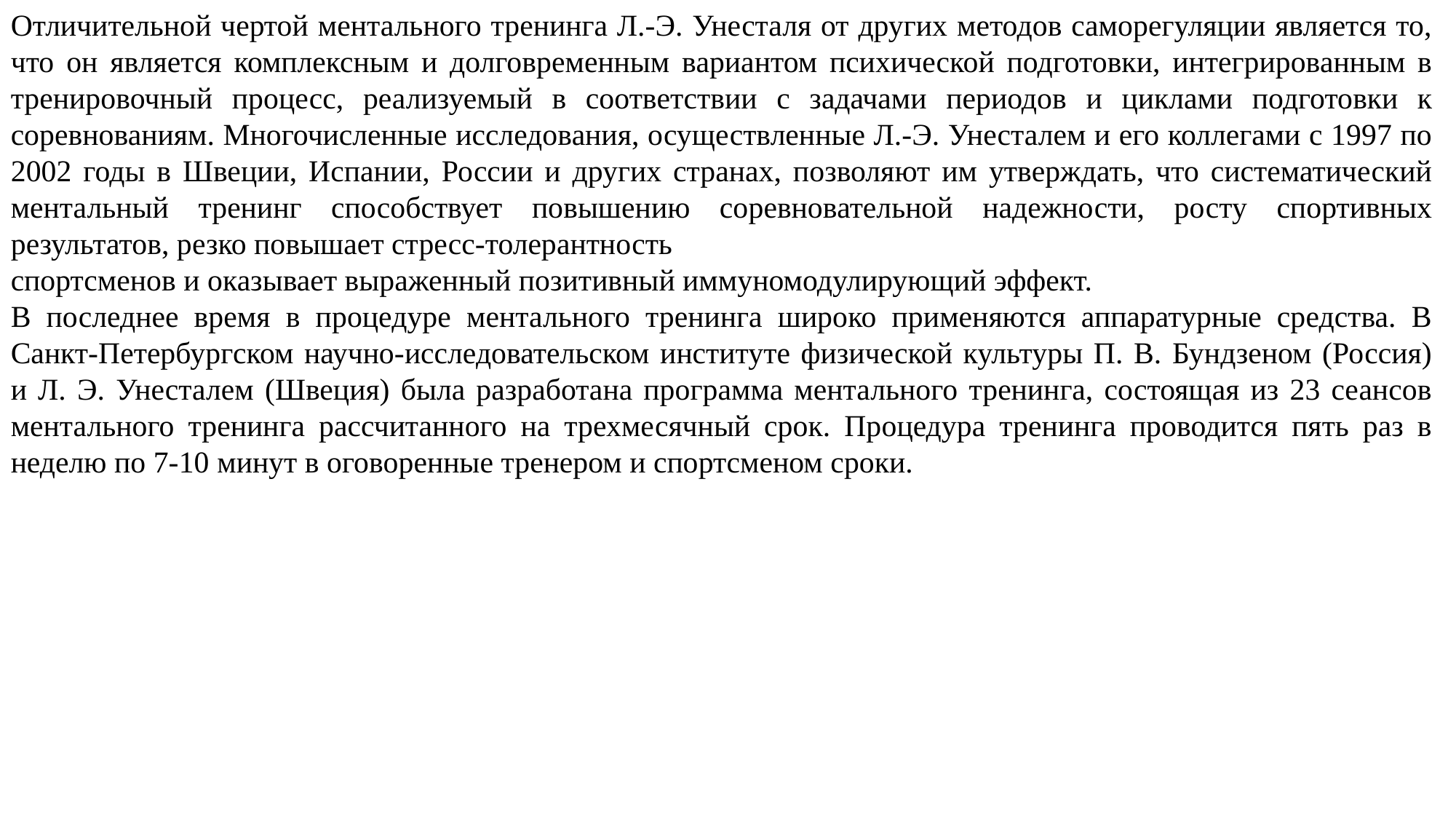

Отличительной чертой ментального тренинга Л.-Э. Унесталя от других методов саморегуляции является то, что он является комплексным и долговременным вариантом психической подготовки, интегрированным в тренировочный процесс, реализуемый в соответствии с задачами периодов и циклами подготовки к соревнованиям. Многочисленные исследования, осуществленные Л.-Э. Унесталем и его коллегами с 1997 по 2002 годы в Швеции, Испании, России и других странах, позволяют им утверждать, что систематический ментальный тренинг способствует повышению соревновательной надежности, росту спортивных результатов, резко повышает стресс-толерантность
спортсменов и оказывает выраженный позитивный иммуномодулирующий эффект.
В последнее время в процедуре ментального тренинга широко применяются аппаратурные средства. В Санкт-Петербургском научно-исследовательском институте физической культуры П. В. Бундзеном (Россия) и Л. Э. Унесталем (Швеция) была разработана программа ментального тренинга, состоящая из 23 сеансов ментального тренинга рассчитанного на трехмесячный срок. Процедура тренинга проводится пять раз в неделю по 7-10 минут в оговоренные тренером и спортсменом сроки.